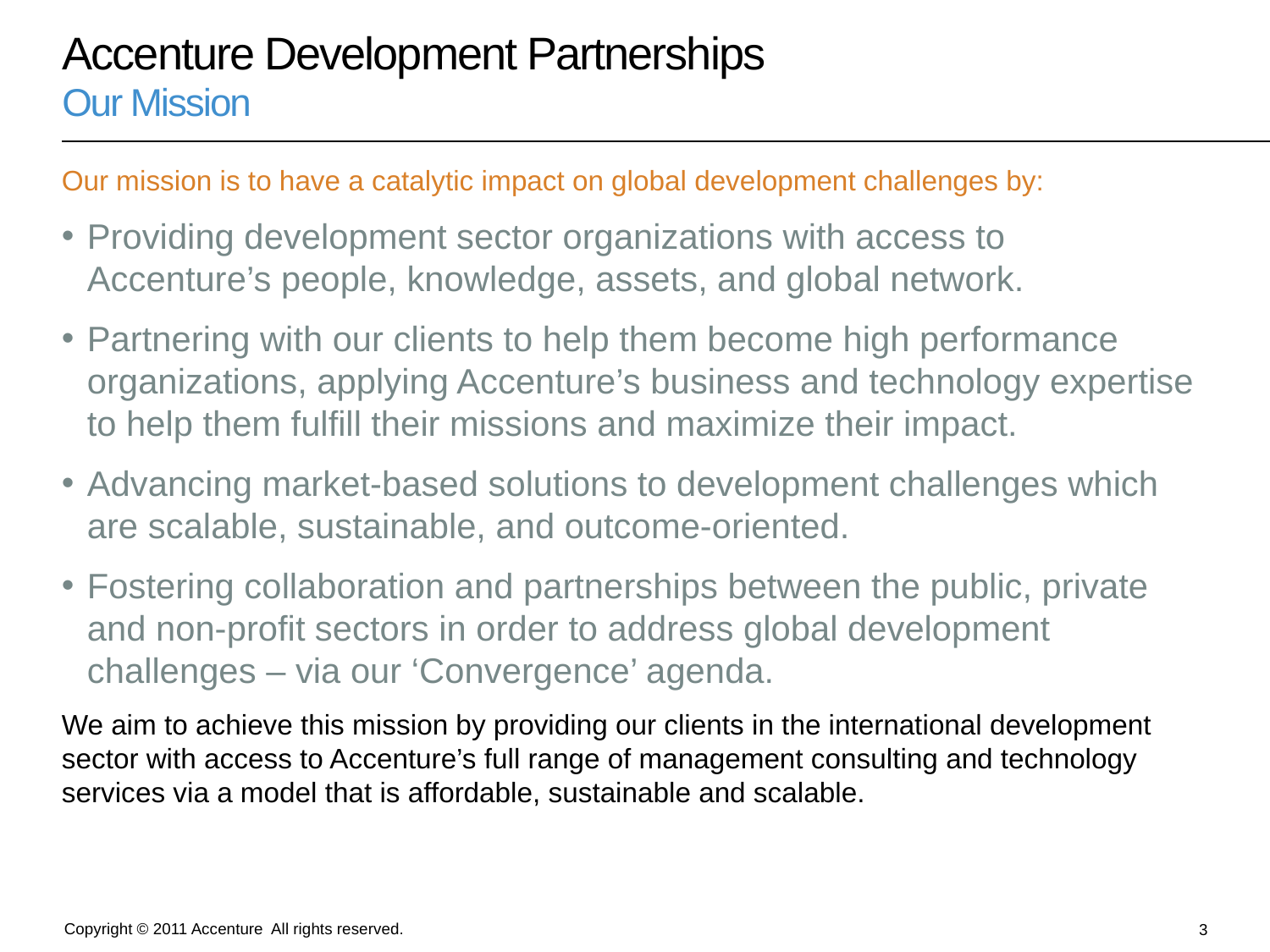

# Accenture Development Partnerships Our Mission
Our mission is to have a catalytic impact on global development challenges by:
Providing development sector organizations with access to Accenture’s people, knowledge, assets, and global network.
Partnering with our clients to help them become high performance organizations, applying Accenture’s business and technology expertise to help them fulfill their missions and maximize their impact.
Advancing market-based solutions to development challenges which are scalable, sustainable, and outcome-oriented.
Fostering collaboration and partnerships between the public, private and non-profit sectors in order to address global development challenges – via our ‘Convergence’ agenda.
We aim to achieve this mission by providing our clients in the international development sector with access to Accenture’s full range of management consulting and technology services via a model that is affordable, sustainable and scalable.

3